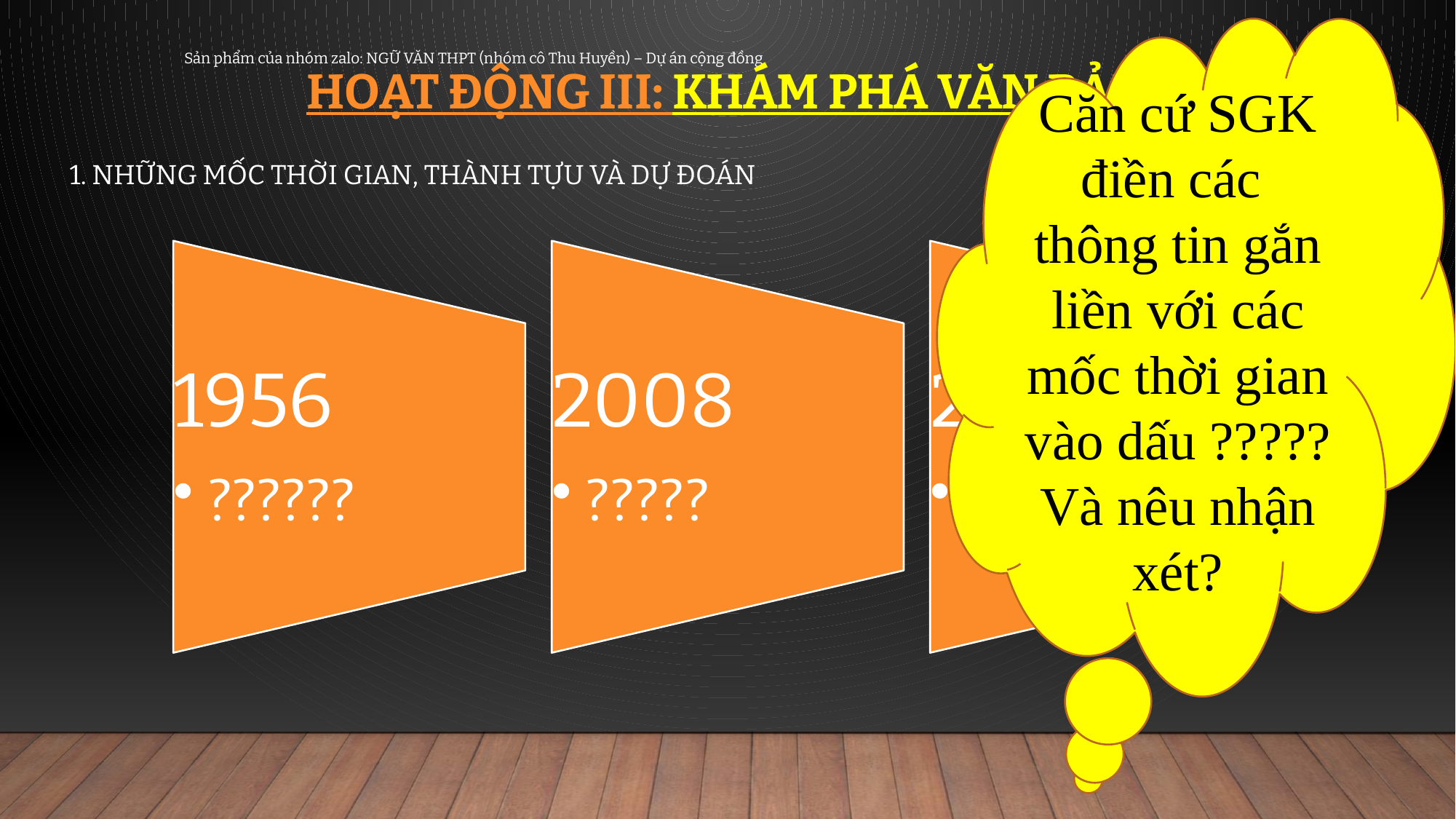

Căn cứ SGK điền các  thông tin gắn liền với các mốc thời gian vào dấu ????? Và nêu nhận xét?
# HOẠT ĐỘNG III: KHÁM PHÁ VĂN BẢN
Sản phẩm của nhóm zalo: NGỮ VĂN THPT (nhóm cô Thu Huyền) – Dự án cộng đồng
1. NHỮNG MỐC THỜI GIAN, THÀNH TỰU VÀ DỰ ĐOÁN
1956
??????

2008
?????

2040
??????